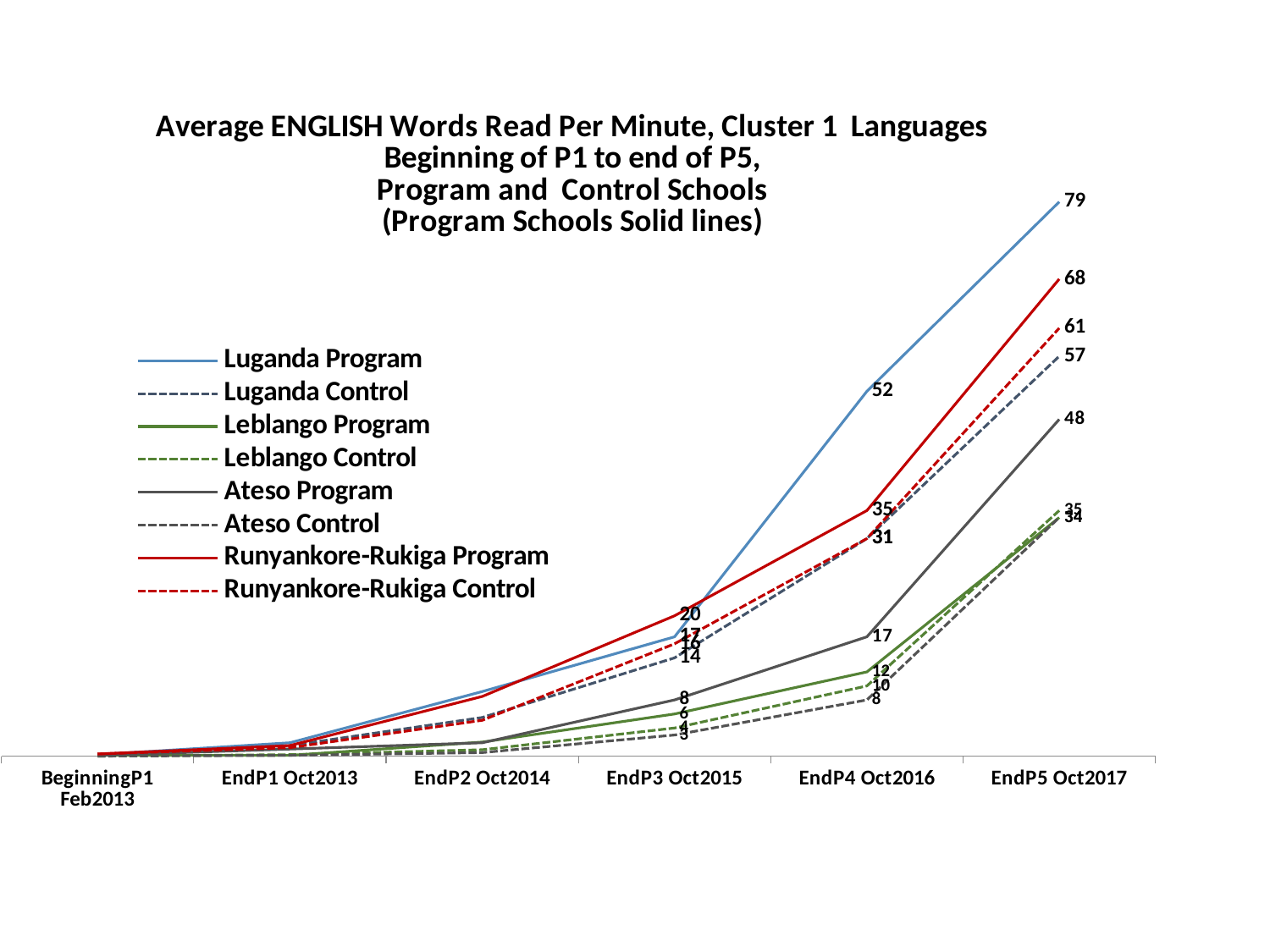

### Chart: Average ENGLISH Words Read Per Minute, Cluster 1  Languages
Beginning of P1 to end of P5,
Program and  Control Schools
(Program Schools Solid lines)

| Category | Luganda | Luganda | Leblango | Leblango | Ateso | Ateso | Runyankore-Rukiga | Runyankore-Rukiga |
|---|---|---|---|---|---|---|---|---|
| BeginningP1 Feb2013 | 0.2 | 0.1 | 0.1 | 0.0 | 0.1 | 0.0 | 0.3 | 0.3 |
| EndP1 Oct2013 | 1.9 | 1.5 | 0.1 | 0.2 | 1.0 | 0.1 | 1.5 | 1.2 |
| EndP2 Oct2014 | 9.2 | 5.5 | 2.0 | 0.9 | 1.9 | 0.5 | 8.5 | 5.1 |
| EndP3 Oct2015 | 17.0 | 14.0 | 6.0 | 4.0 | 8.0 | 3.0 | 20.0 | 16.0 |
| EndP4 Oct2016 | 52.0 | 31.0 | 12.0 | 10.0 | 17.0 | 8.0 | 35.0 | 31.0 |
| EndP5 Oct2017 | 79.0 | 57.0 | 34.0 | 35.0 | 48.0 | 34.0 | 68.0 | 61.0 |